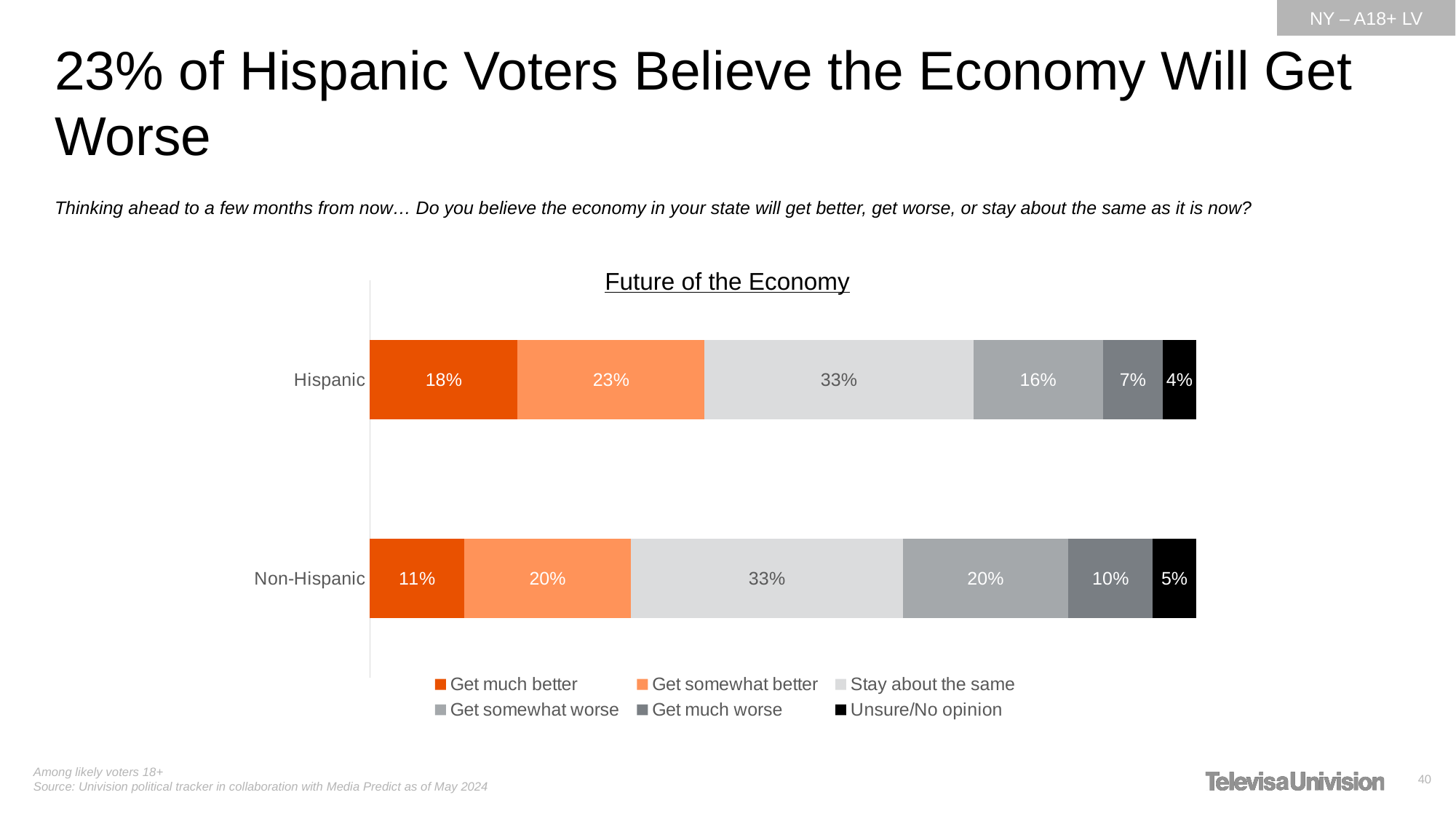

23% of Hispanic Voters Believe the Economy Will Get Worse
Thinking ahead to a few months from now… Do you believe the economy in your state will get better, get worse, or stay about the same as it is now?
Future of the Economy

### Chart

| Category | Get much better | Get somewhat better | Stay about the same | Get somewhat worse | Get much worse | Unsure/No opinion |
|---|---|---|---|---|---|---|
| Hispanic | 0.1786966984733822 | 0.2264617460103031 | 0.3253489966815257 | 0.1566790570239028 | 0.07290273124180147 | 0.03991077056908231 |
| Non-Hispanic | 0.1141203627815569 | 0.2020942186212274 | 0.3290164713239649 | 0.2001339574697924 | 0.1024657222440651 | 0.05216926755939247 |